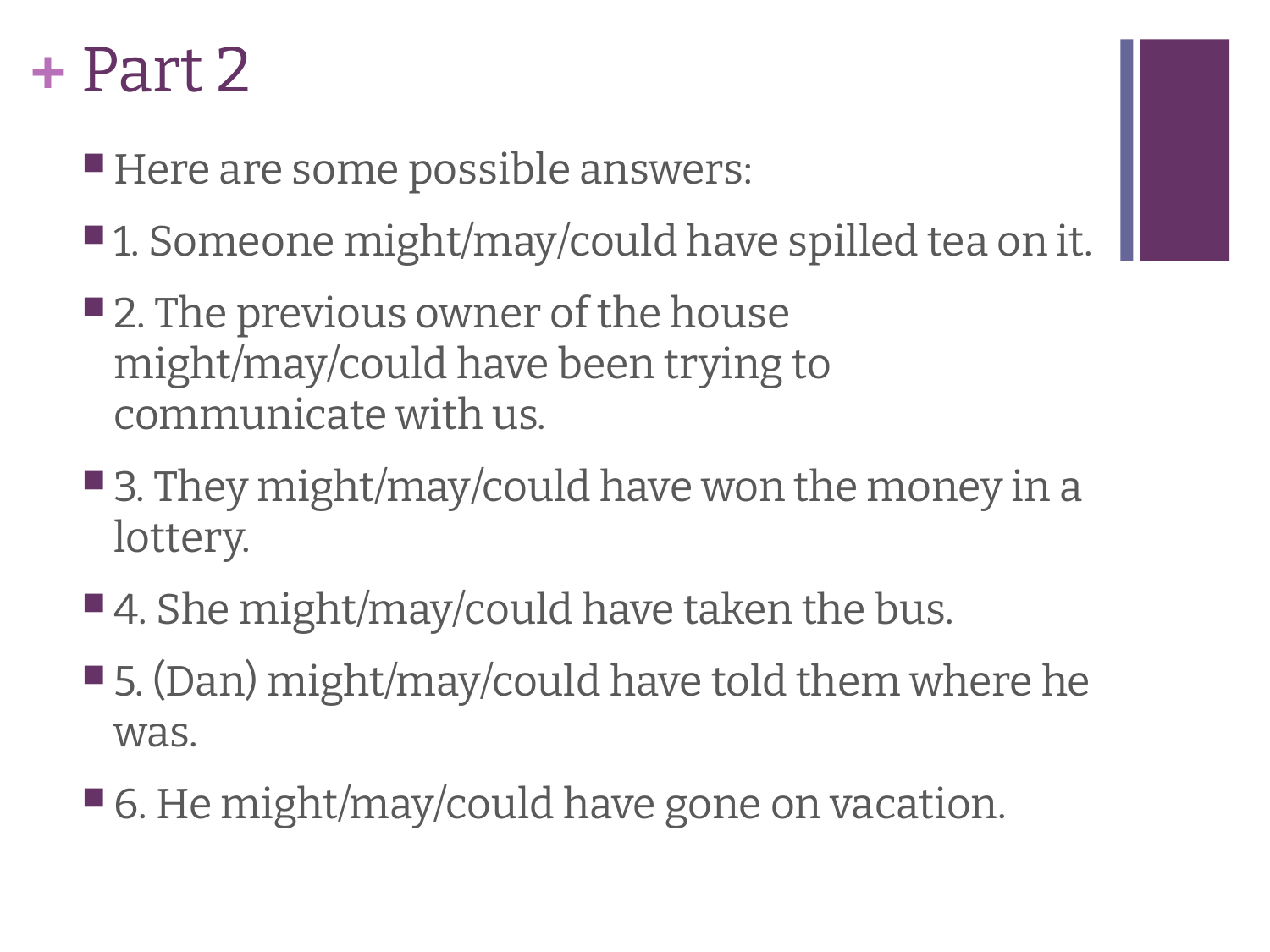

# Part 2
Here are some possible answers:
1. Someone might/may/could have spilled tea on it.
2. The previous owner of the house might/may/could have been trying to communicate with us.
3. They might/may/could have won the money in a lottery.
4. She might/may/could have taken the bus.
5. (Dan) might/may/could have told them where he was.
6. He might/may/could have gone on vacation.